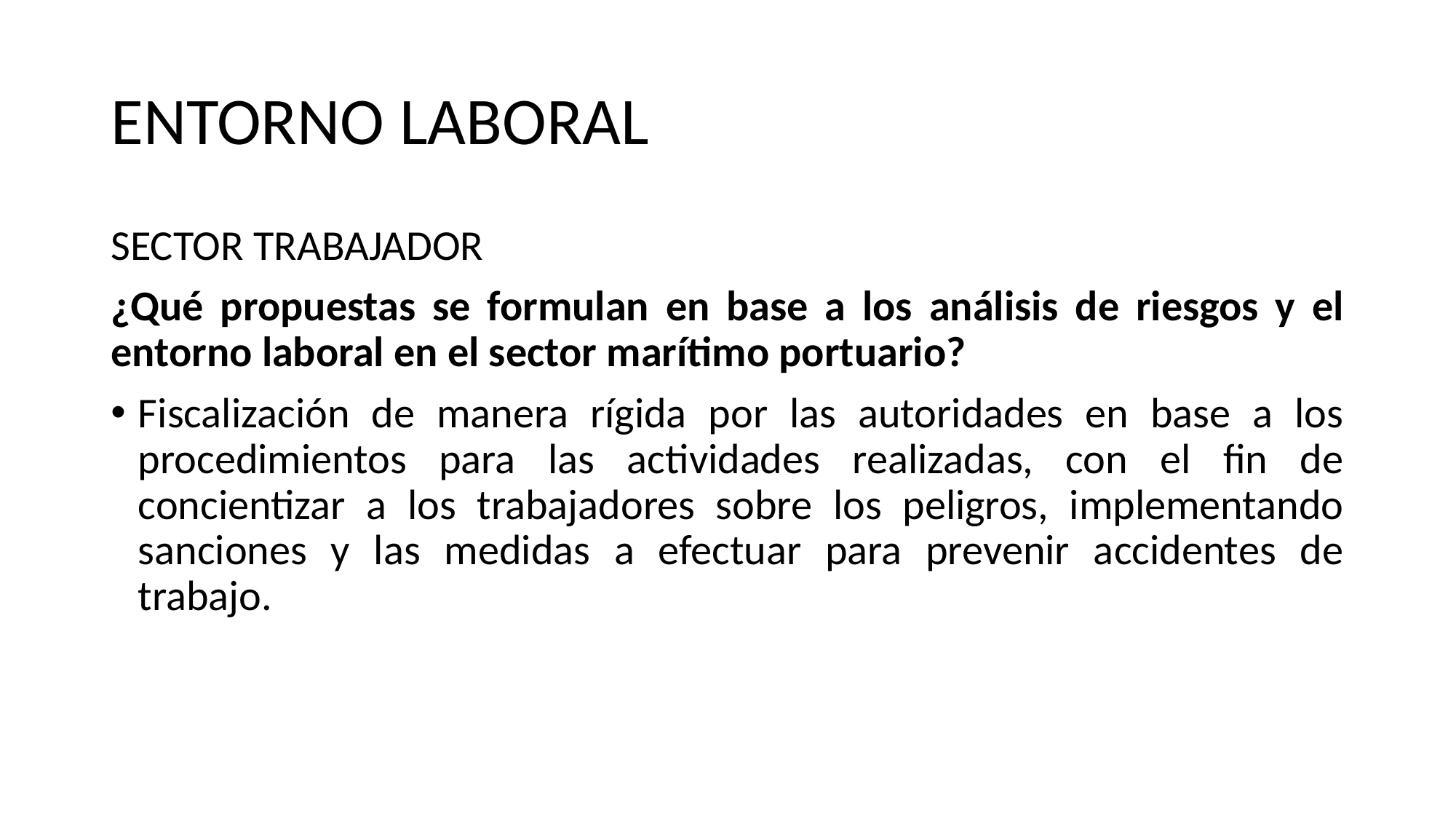

# ENTORNO LABORAL
SECTOR TRABAJADOR
¿Qué propuestas se formulan en base a los análisis de riesgos y el entorno laboral en el sector marítimo portuario?
Fiscalización de manera rígida por las autoridades en base a los procedimientos para las actividades realizadas, con el fin de concientizar a los trabajadores sobre los peligros, implementando sanciones y las medidas a efectuar para prevenir accidentes de trabajo.